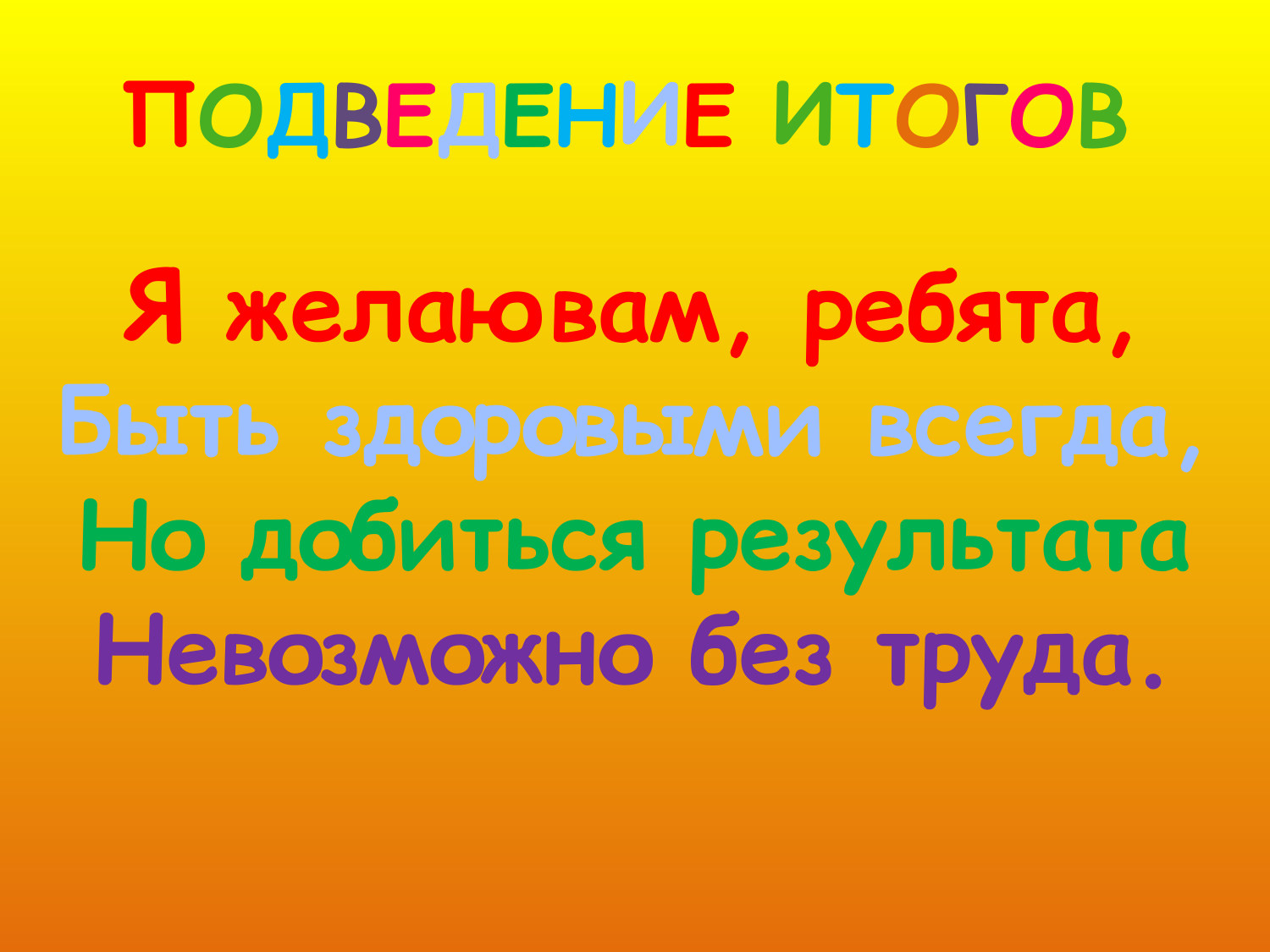

#
ПОДВЕДЕНИЕ ИТОГОВ

Я желаю вам, ребята,
Быть здоровыми всегда,
Но добиться результата
Невозможно без труда.